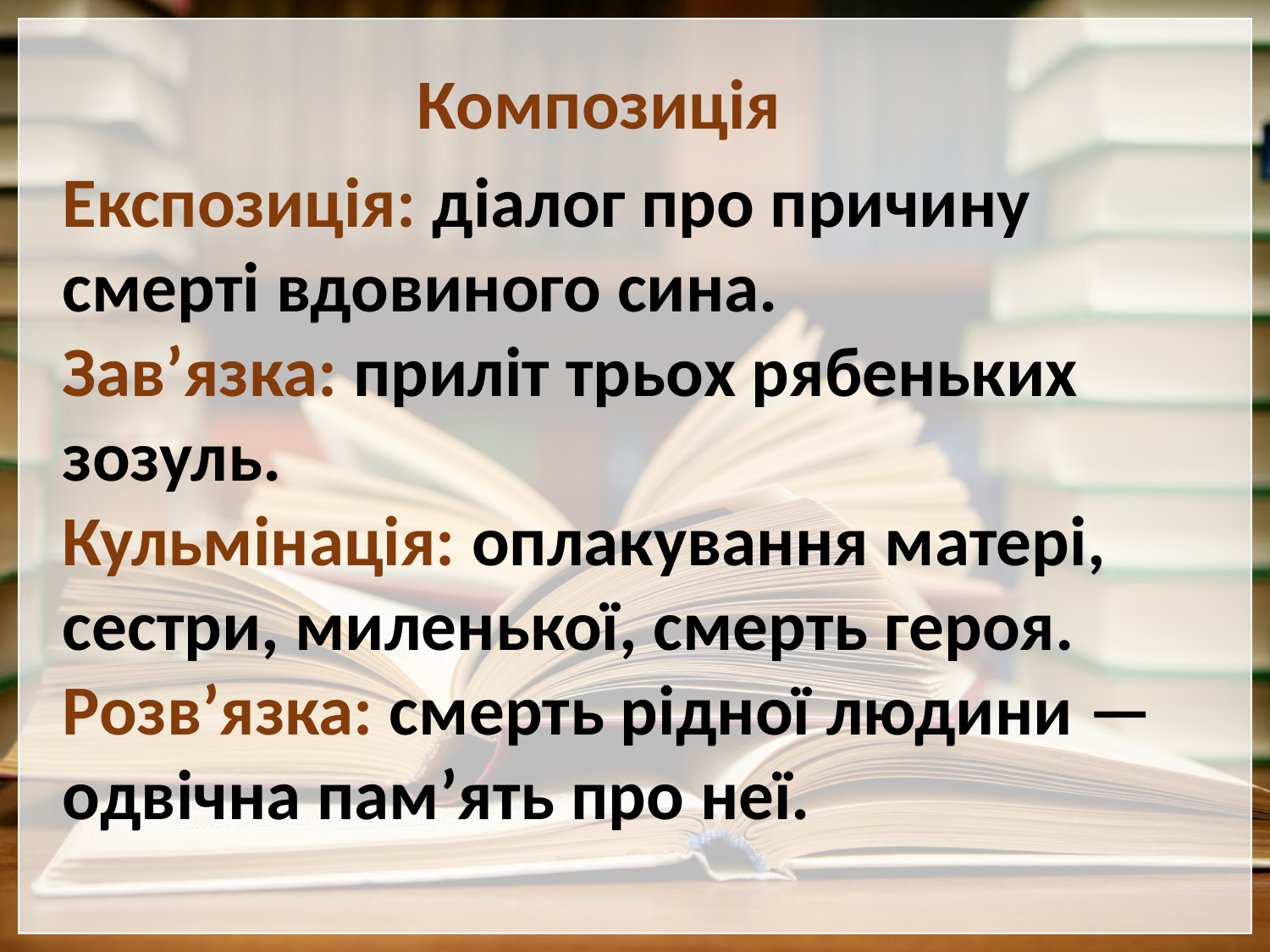

Композиція
Експозиція: діалог про причину смерті вдовиного сина.
Зав’язка: приліт трьох рябеньких зозуль.
Кульмінація: оплакування матері, сестри, миленької, смерть героя. Розв’язка: смерть рідної людини — одвічна пам’ять про неї.